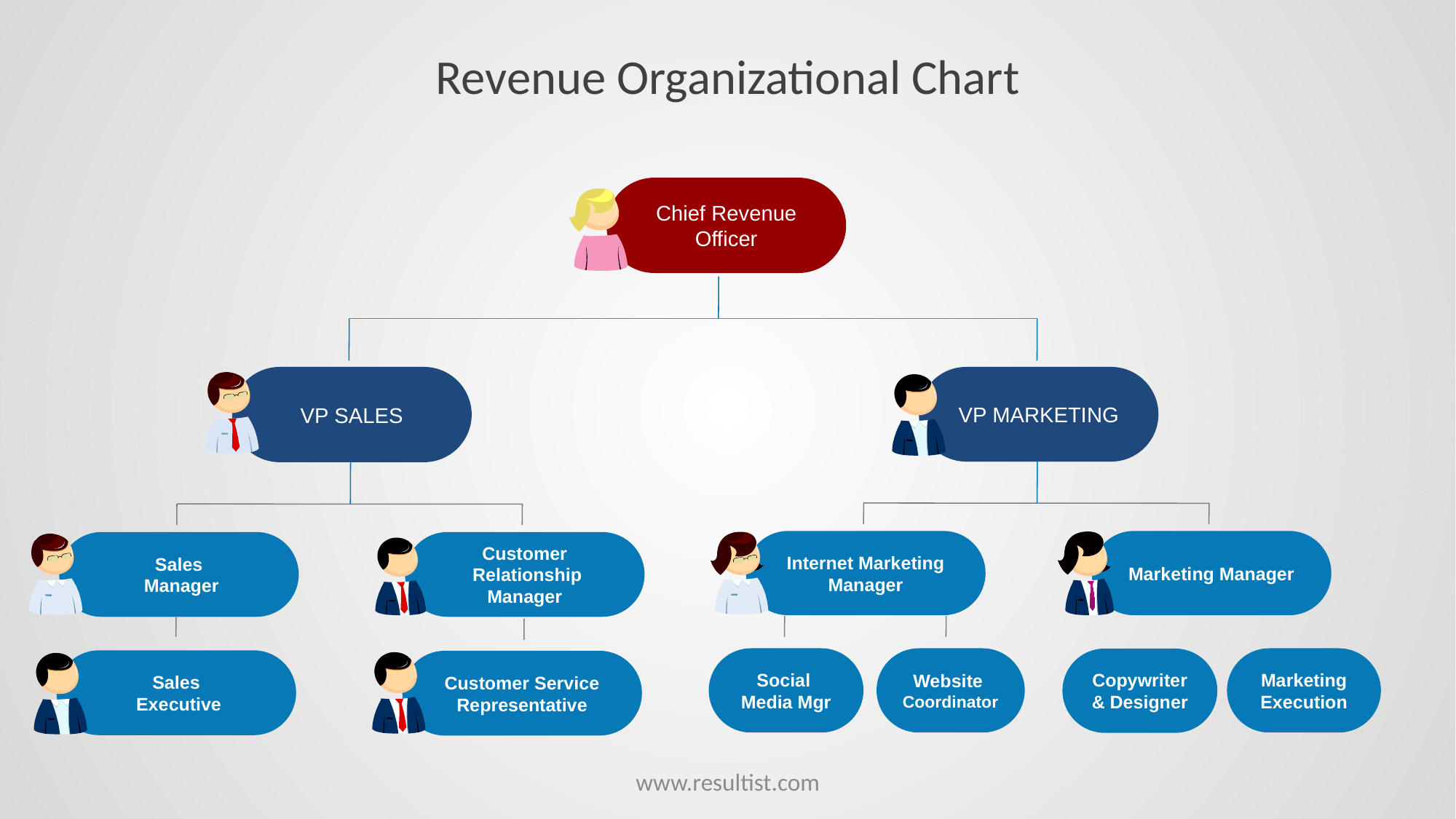

# Revenue Organizational Chart
Chief Revenue Officer

VP SALES
Sales
 Manager
Customer
 Relationship Manager
Sales
 Executive
Customer Service Representative
VP MARKETING
Internet Marketing Manager
Marketing Manager
Social
Media Mgr
Website
Coordinator
Marketing Execution
Copywriter
& Designer

www.resultist.com